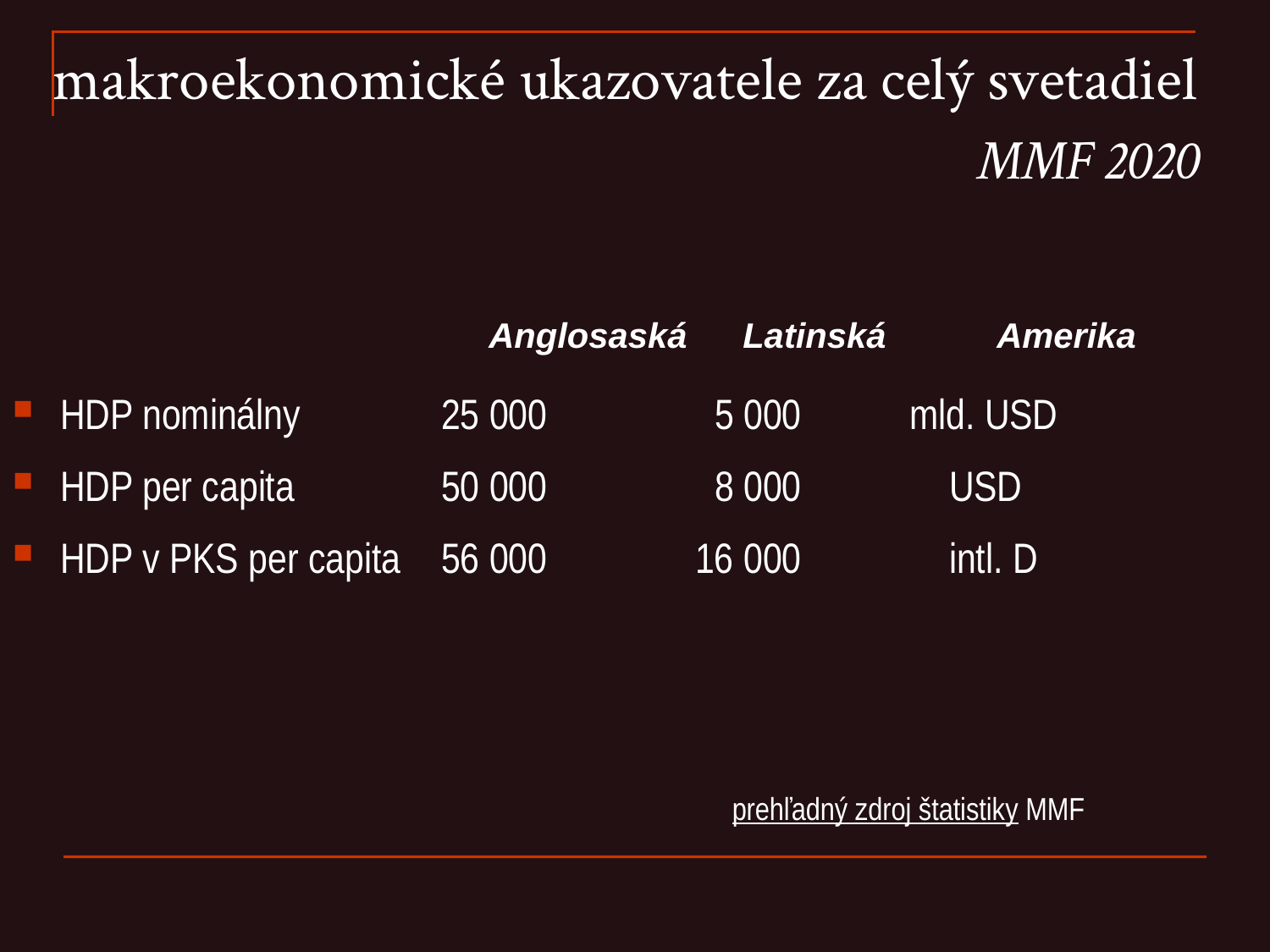

# makroekonomické ukazovatele za celý svetadiel MMF 2020
Anglosaská	Latinská 	Amerika
HDP nominálny		25 000		  5 000	         mld. USD
HDP per capita		50 000         	  8 000 		USD
HDP v PKS per capita	56 000         	16 000 		intl. D
prehľadný zdroj štatistiky MMF